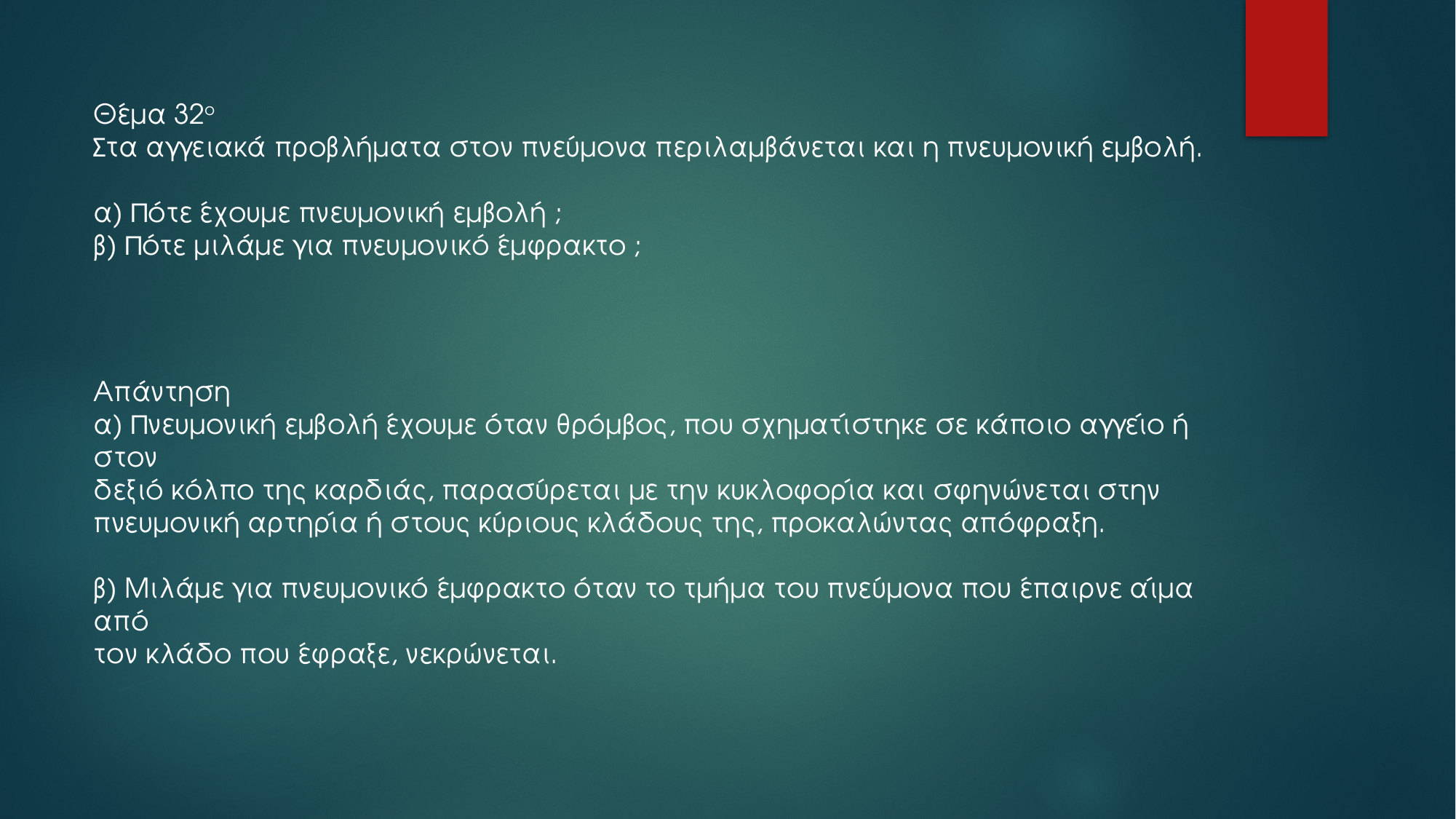

Θέμα 32ο
Στα αγγειακά προβλήματα στον πνεύμονα περιλαμβάνεται και η πνευμονική εμβολή.

α) Πότε έχουμε πνευμονική εμβολή ;
β) Πότε μιλάμε για πνευμονικό έμφρακτο ;

Απάντηση
α) Πνευμονική εμβολή έχουμε όταν θρόμβος, που σχηματίστηκε σε κάποιο αγγείο ή στον
δεξιό κόλπο της καρδιάς, παρασύρεται με την κυκλοφορία και σφηνώνεται στην
πνευμονική αρτηρία ή στους κύριους κλάδους της, προκαλώντας απόφραξη.

β) Μιλάμε για πνευμονικό έμφρακτο όταν το τμήμα του πνεύμονα που έπαιρνε αίμα από
τον κλάδο που έφραξε, νεκρώνεται.